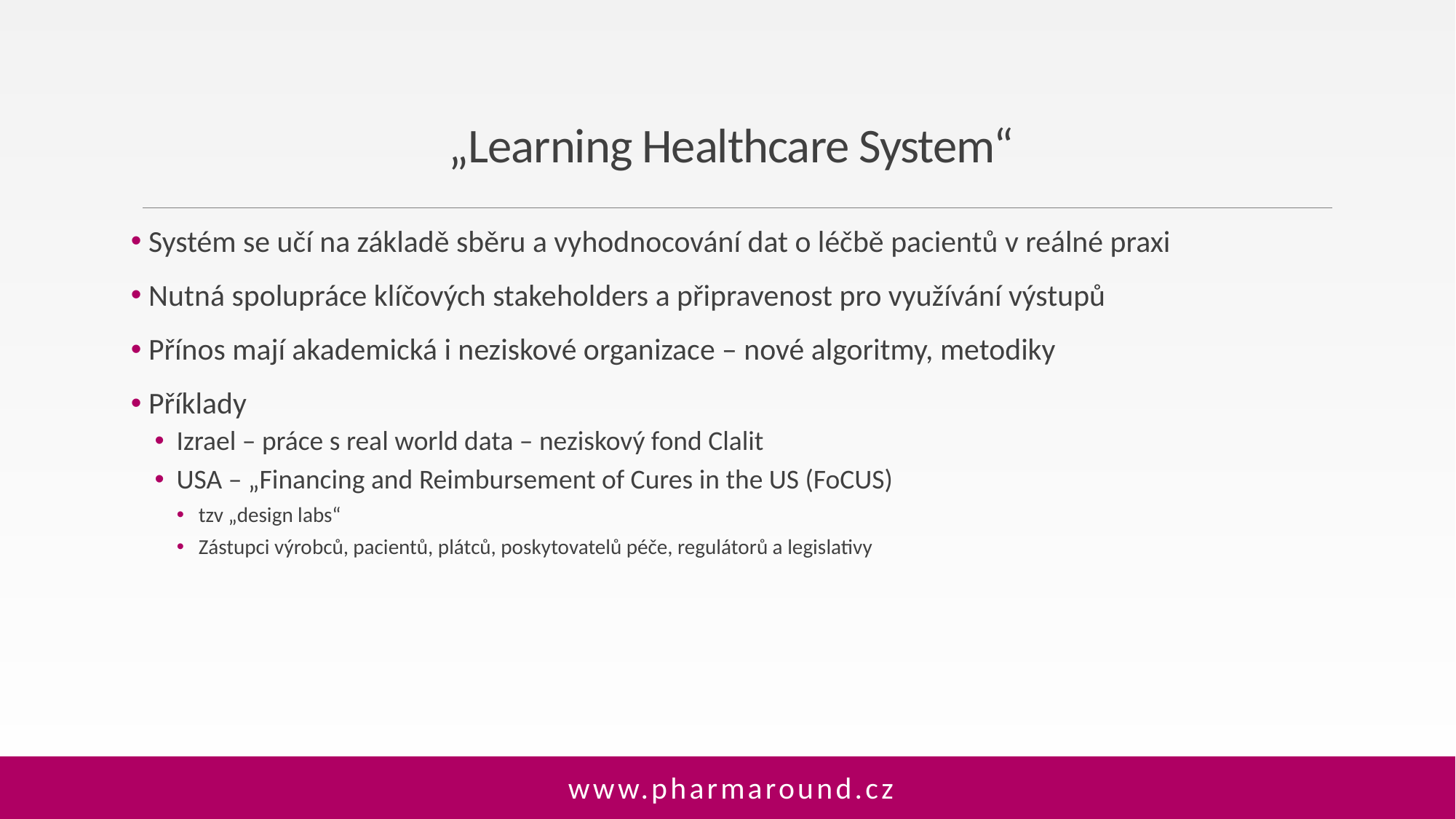

# „Learning Healthcare System“
 Systém se učí na základě sběru a vyhodnocování dat o léčbě pacientů v reálné praxi
 Nutná spolupráce klíčových stakeholders a připravenost pro využívání výstupů
 Přínos mají akademická i neziskové organizace – nové algoritmy, metodiky
 Příklady
Izrael – práce s real world data – neziskový fond Clalit
USA – „Financing and Reimbursement of Cures in the US (FoCUS)
tzv „design labs“
Zástupci výrobců, pacientů, plátců, poskytovatelů péče, regulátorů a legislativy

www.pharmaround.cz